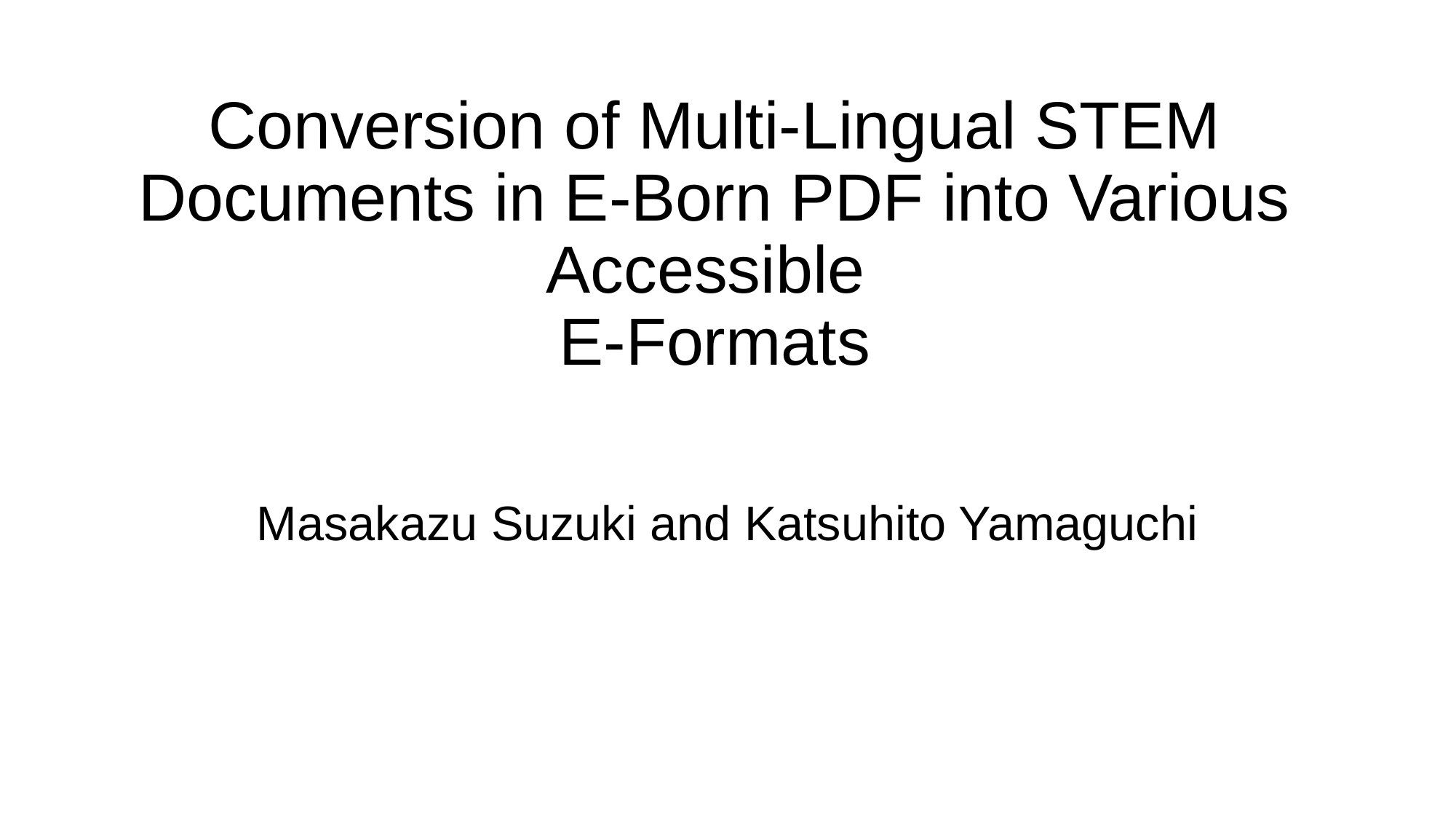

# Conversion of Multi-Lingual STEM Documents in E-Born PDF into Various Accessible E-Formats
Masakazu Suzuki and Katsuhito Yamaguchi